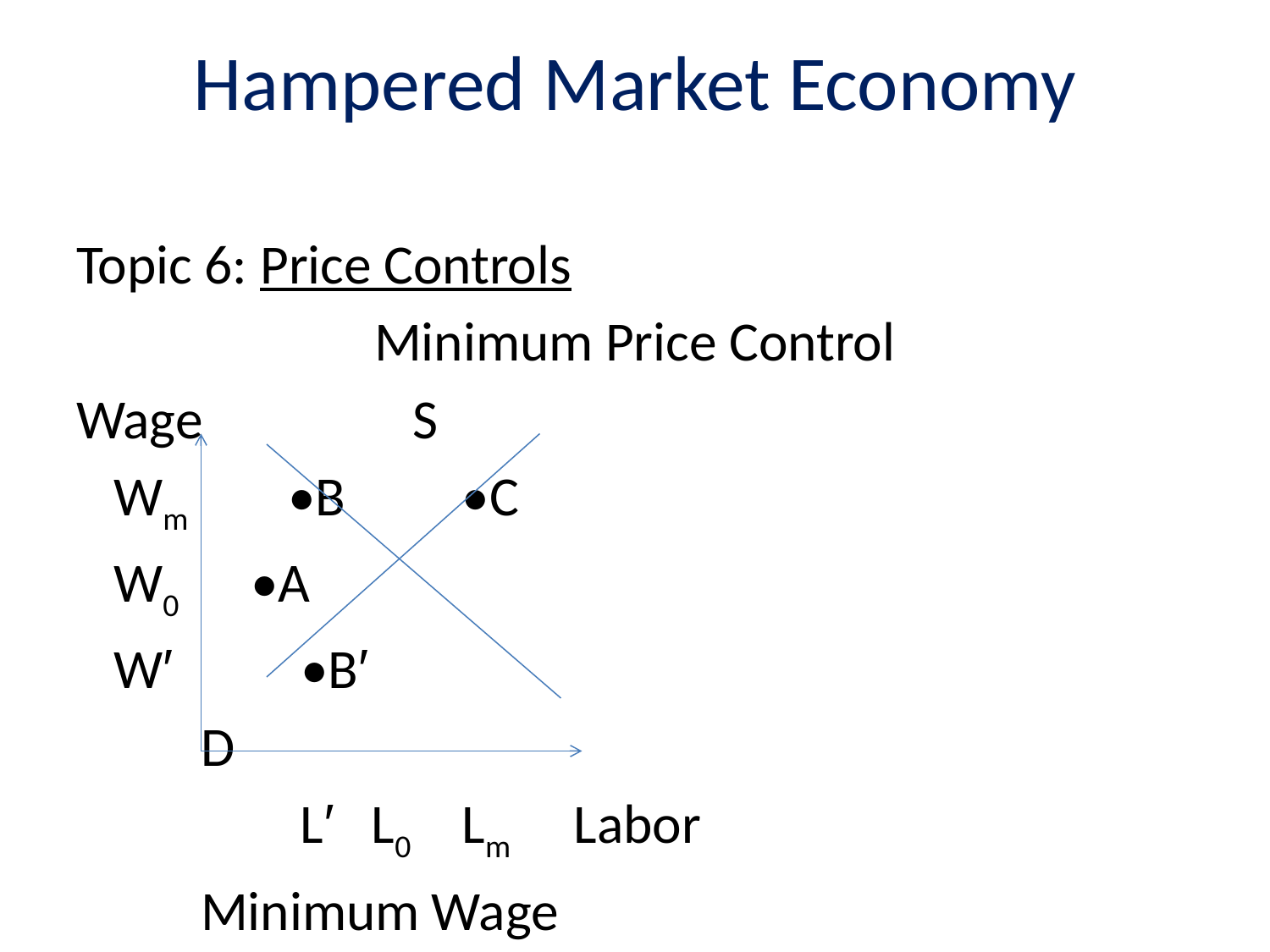

# Hampered Market Economy
Topic 6: Price Controls
Minimum Price Control
Wage		       S
   Wm	       •B	 •C
   W0		    •A
   W′	        •B′
				D
	        L′   L0	 Lm	Labor
	Minimum Wage